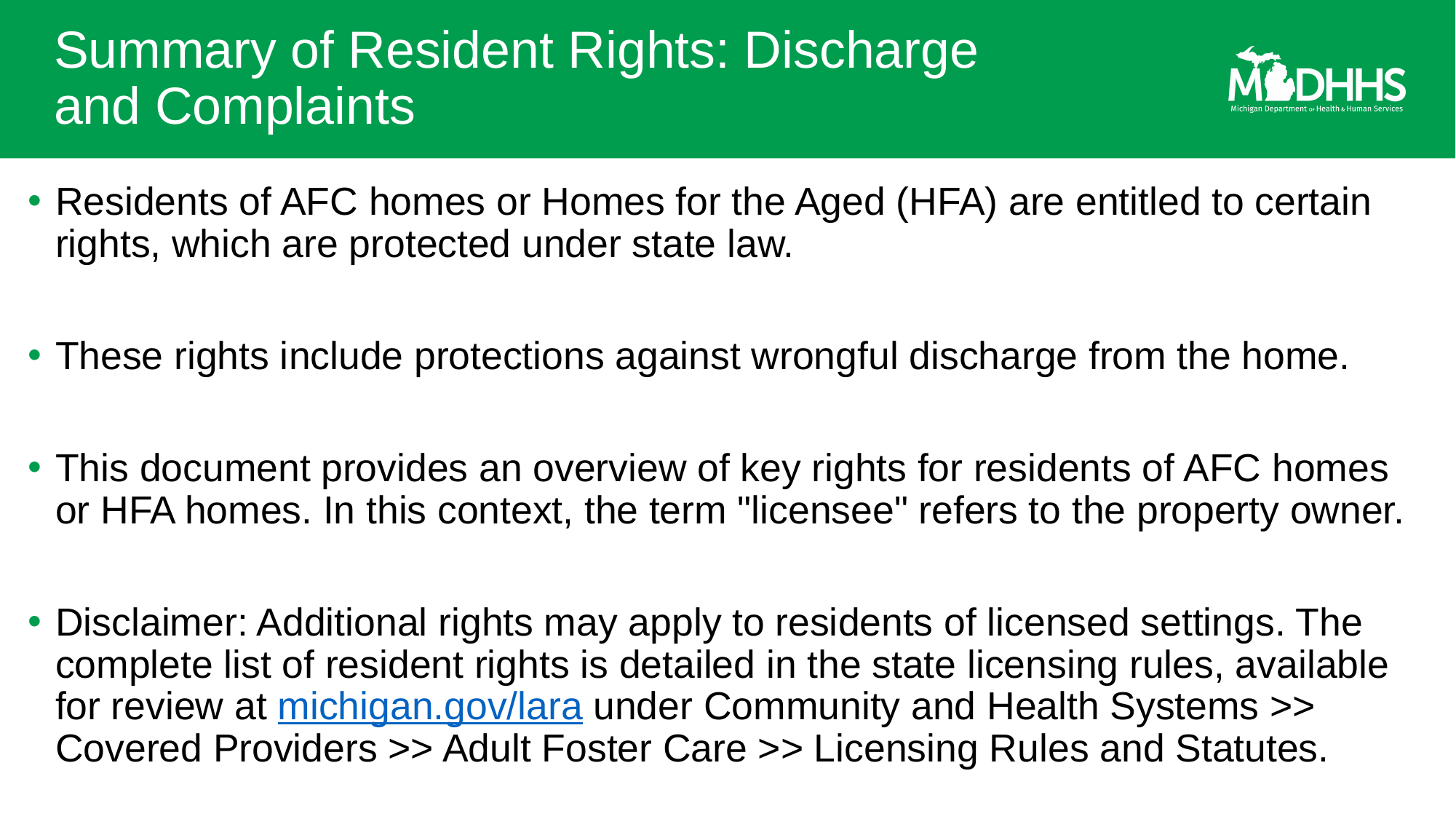

# Summary of Resident Rights: Discharge and Complaints
Residents of AFC homes or Homes for the Aged (HFA) are entitled to certain rights, which are protected under state law.

These rights include protections against wrongful discharge from the home.

This document provides an overview of key rights for residents of AFC homes or HFA homes. In this context, the term "licensee" refers to the property owner.

Disclaimer: Additional rights may apply to residents of licensed settings. The complete list of resident rights is detailed in the state licensing rules, available for review at michigan.gov/lara under Community and Health Systems >> Covered Providers >> Adult Foster Care >> Licensing Rules and Statutes.